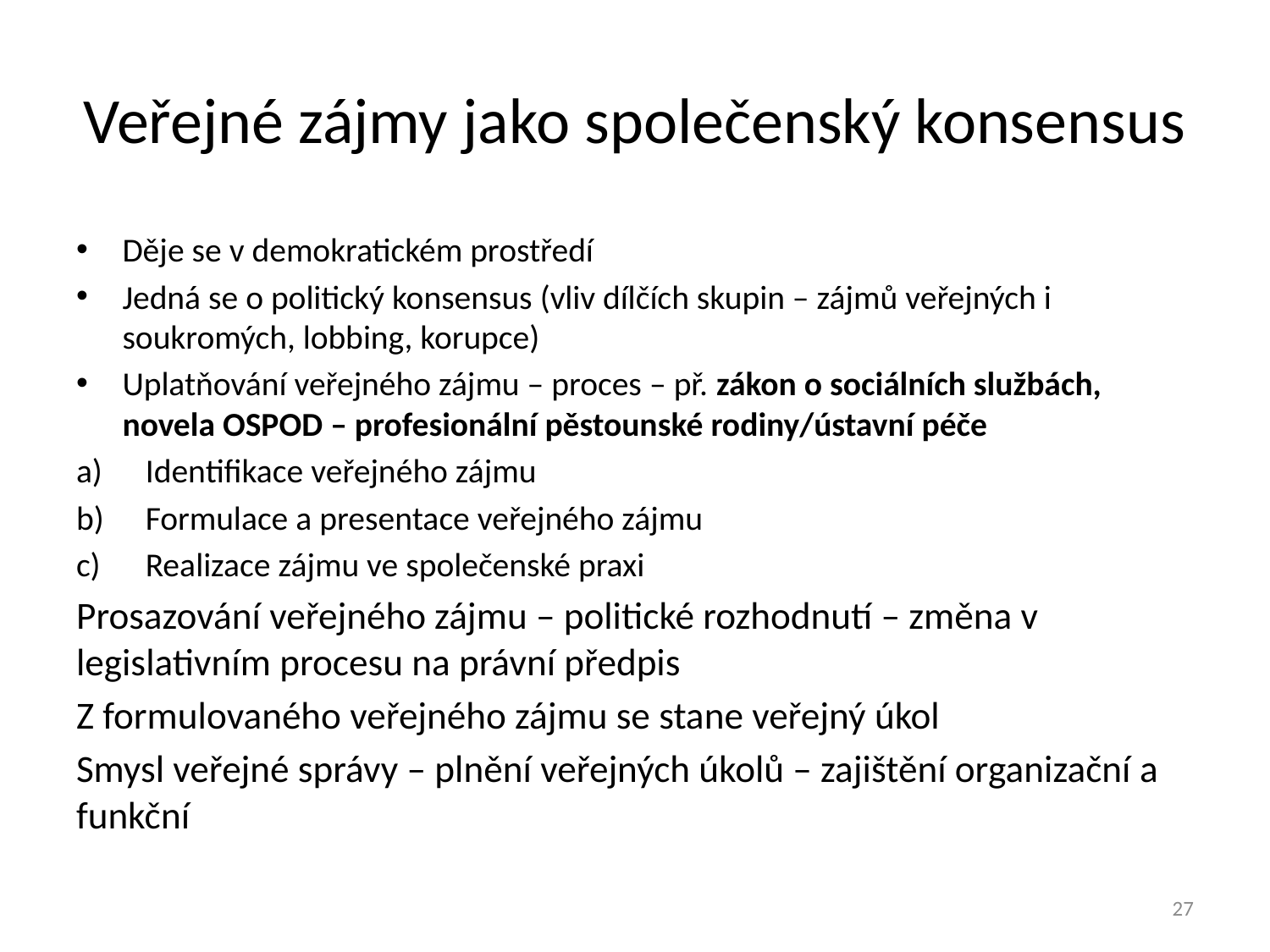

# Veřejné zájmy jako společenský konsensus
Děje se v demokratickém prostředí
Jedná se o politický konsensus (vliv dílčích skupin – zájmů veřejných i soukromých, lobbing, korupce)
Uplatňování veřejného zájmu – proces – př. zákon o sociálních službách, novela OSPOD – profesionální pěstounské rodiny/ústavní péče
Identifikace veřejného zájmu
Formulace a presentace veřejného zájmu
Realizace zájmu ve společenské praxi
Prosazování veřejného zájmu – politické rozhodnutí – změna v legislativním procesu na právní předpis
Z formulovaného veřejného zájmu se stane veřejný úkol
Smysl veřejné správy – plnění veřejných úkolů – zajištění organizační a funkční

27